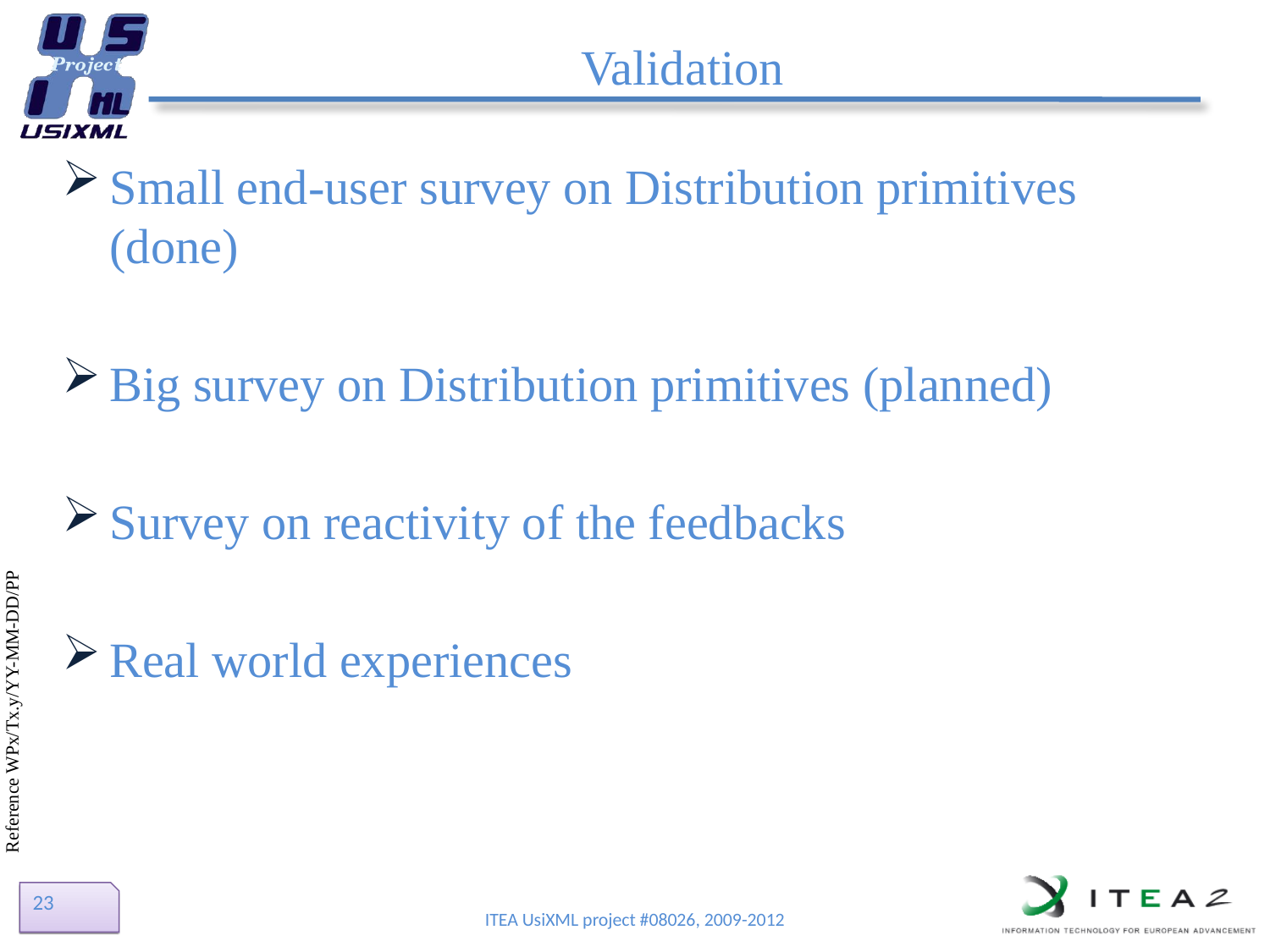

# Validation
Small end-user survey on Distribution primitives (done)

Big survey on Distribution primitives (planned)

Survey on reactivity of the feedbacks

Real world experiences
23
ITEA UsiXML project #08026, 2009-2012